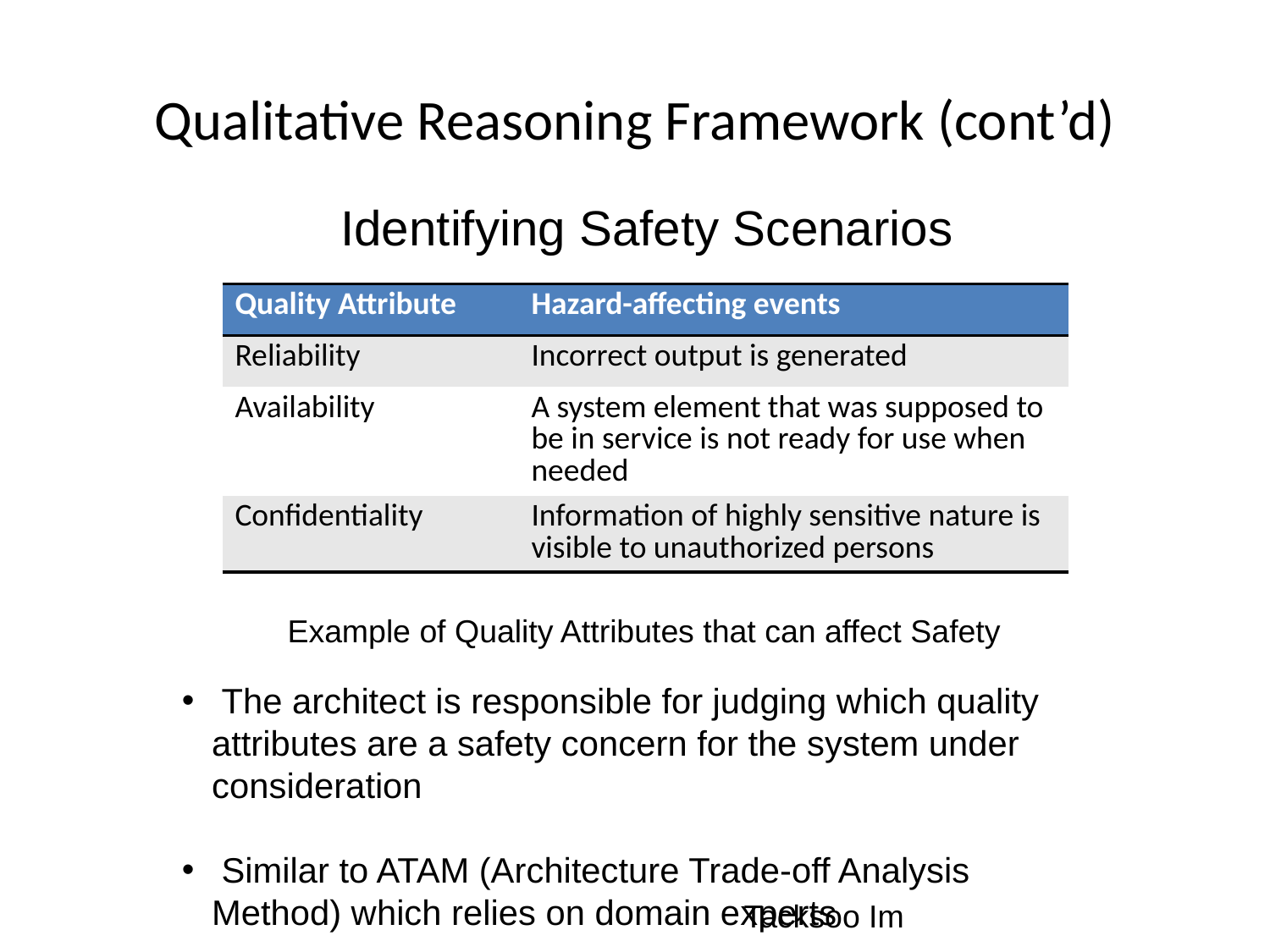

# Qualitative Reasoning Framework (cont’d)
Identifying Safety Scenarios
| Quality Attribute | Hazard-affecting events |
| --- | --- |
| Reliability | Incorrect output is generated |
| Availability | A system element that was supposed to be in service is not ready for use when needed |
| Confidentiality | Information of highly sensitive nature is visible to unauthorized persons |
Example of Quality Attributes that can affect Safety
 The architect is responsible for judging which quality attributes are a safety concern for the system under consideration

 Similar to ATAM (Architecture Trade-off Analysis Method) which relies on domain experts
Tacksoo Im